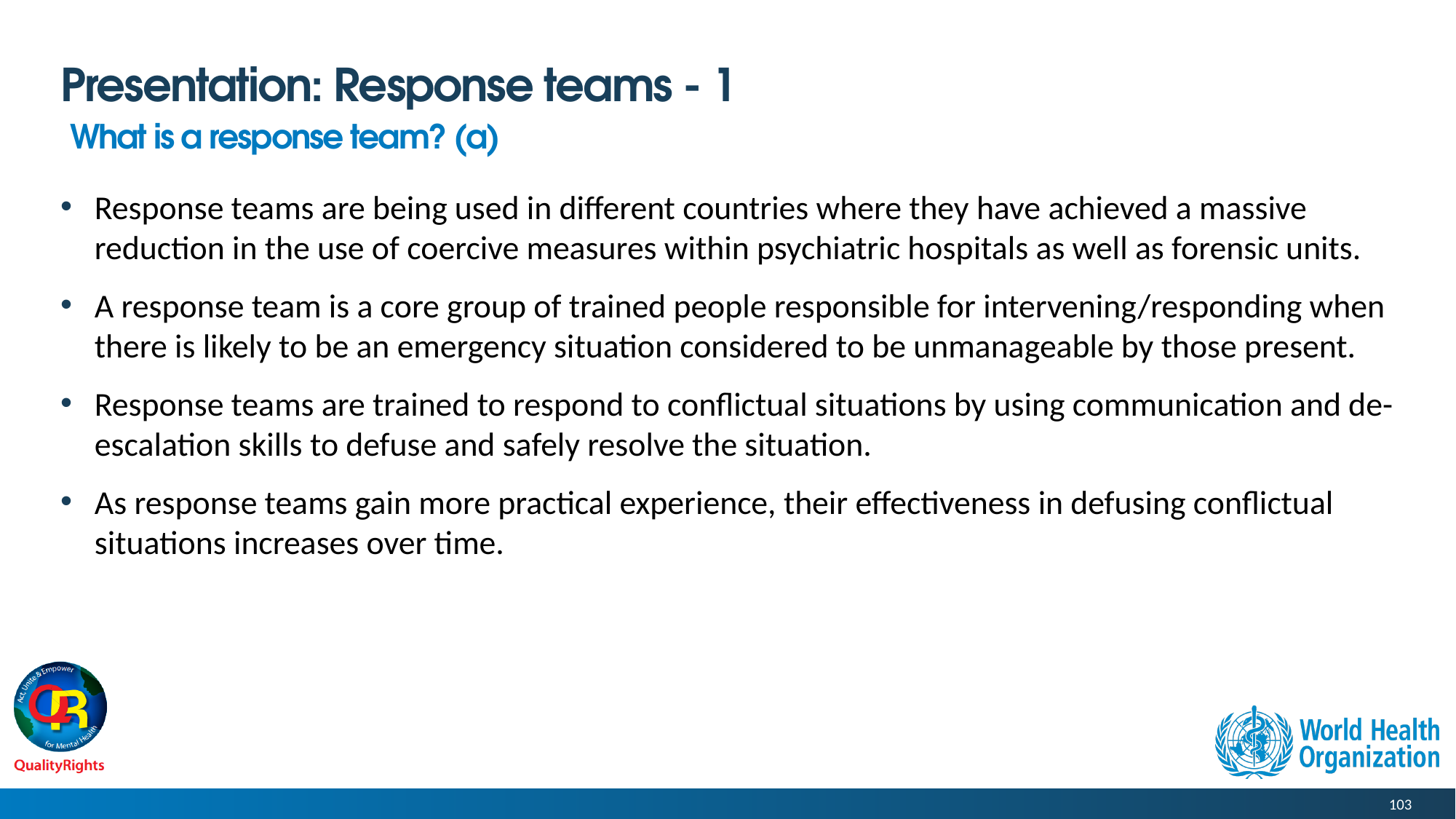

# Presentation: Response teams - 1
 What is a response team? (a)
Response teams are being used in different countries where they have achieved a massive reduction in the use of coercive measures within psychiatric hospitals as well as forensic units.
A response team is a core group of trained people responsible for intervening/responding when there is likely to be an emergency situation considered to be unmanageable by those present.
Response teams are trained to respond to conflictual situations by using communication and de-escalation skills to defuse and safely resolve the situation.
As response teams gain more practical experience, their effectiveness in defusing conflictual situations increases over time.